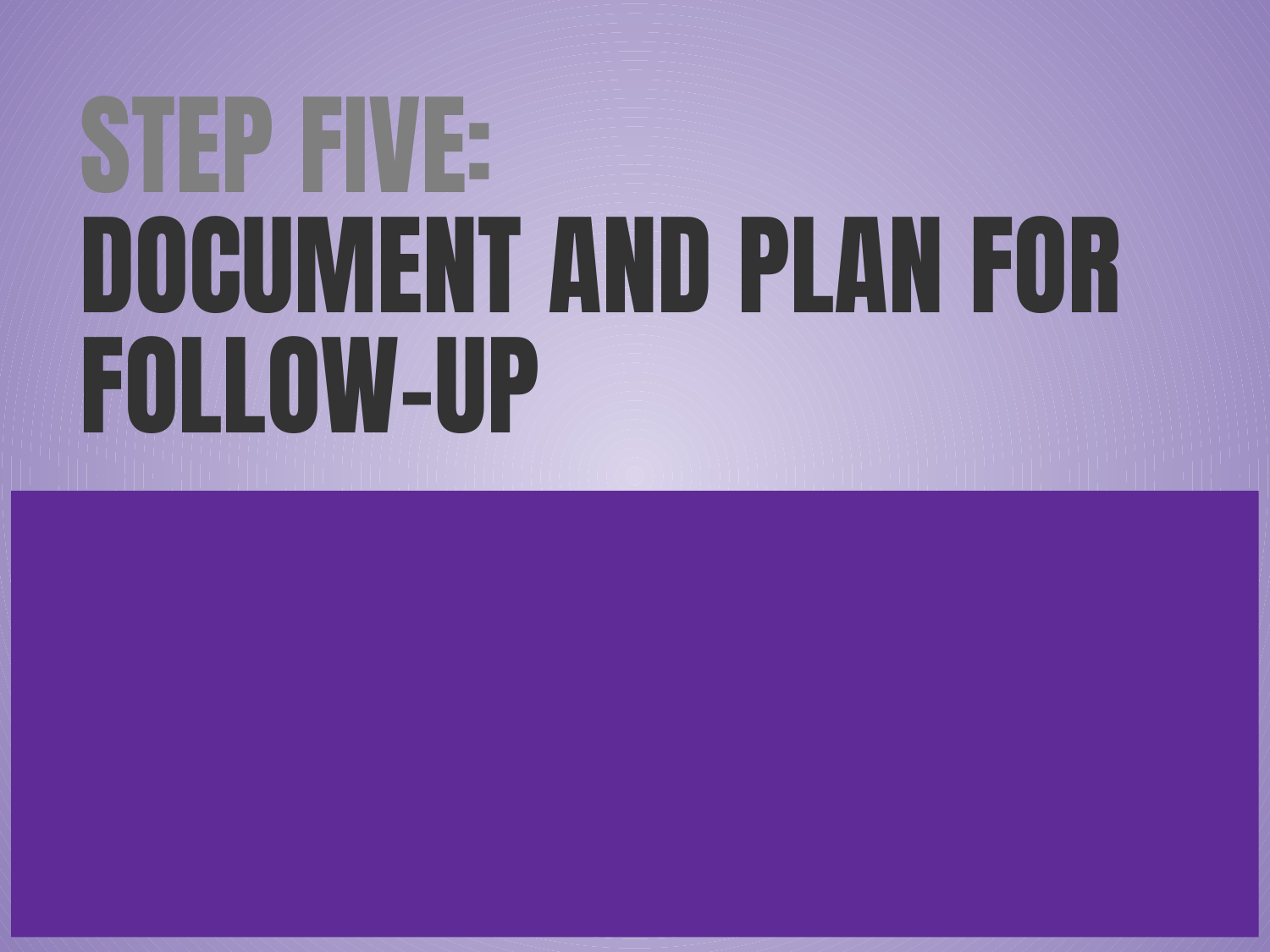

# STEP FIVE: DOCUMENT AND PLAN FOR FOLLOW-UP